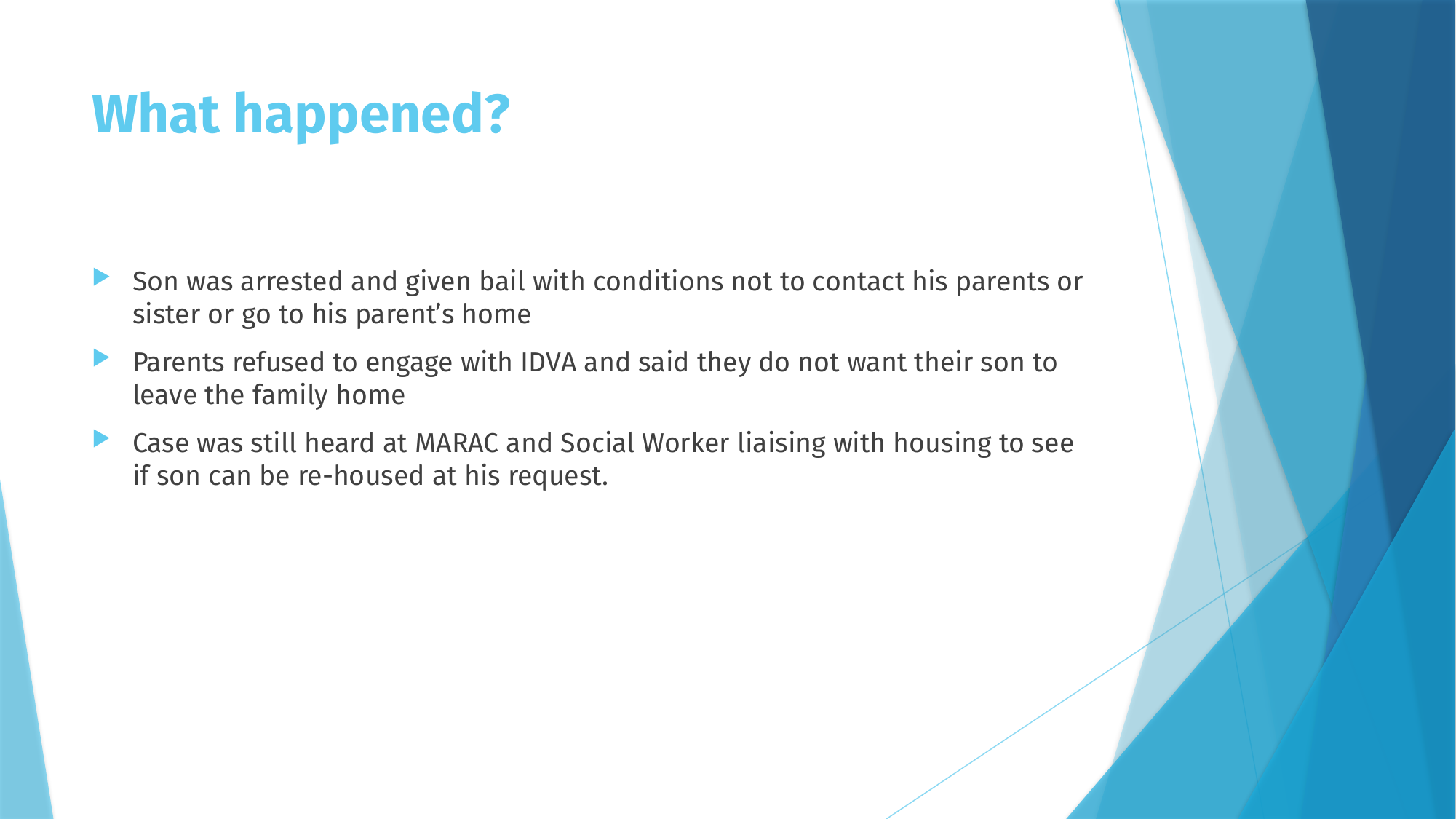

# What happened?
Son was arrested and given bail with conditions not to contact his parents or sister or go to his parent’s home
Parents refused to engage with IDVA and said they do not want their son to leave the family home
Case was still heard at MARAC and Social Worker liaising with housing to see if son can be re-housed at his request.